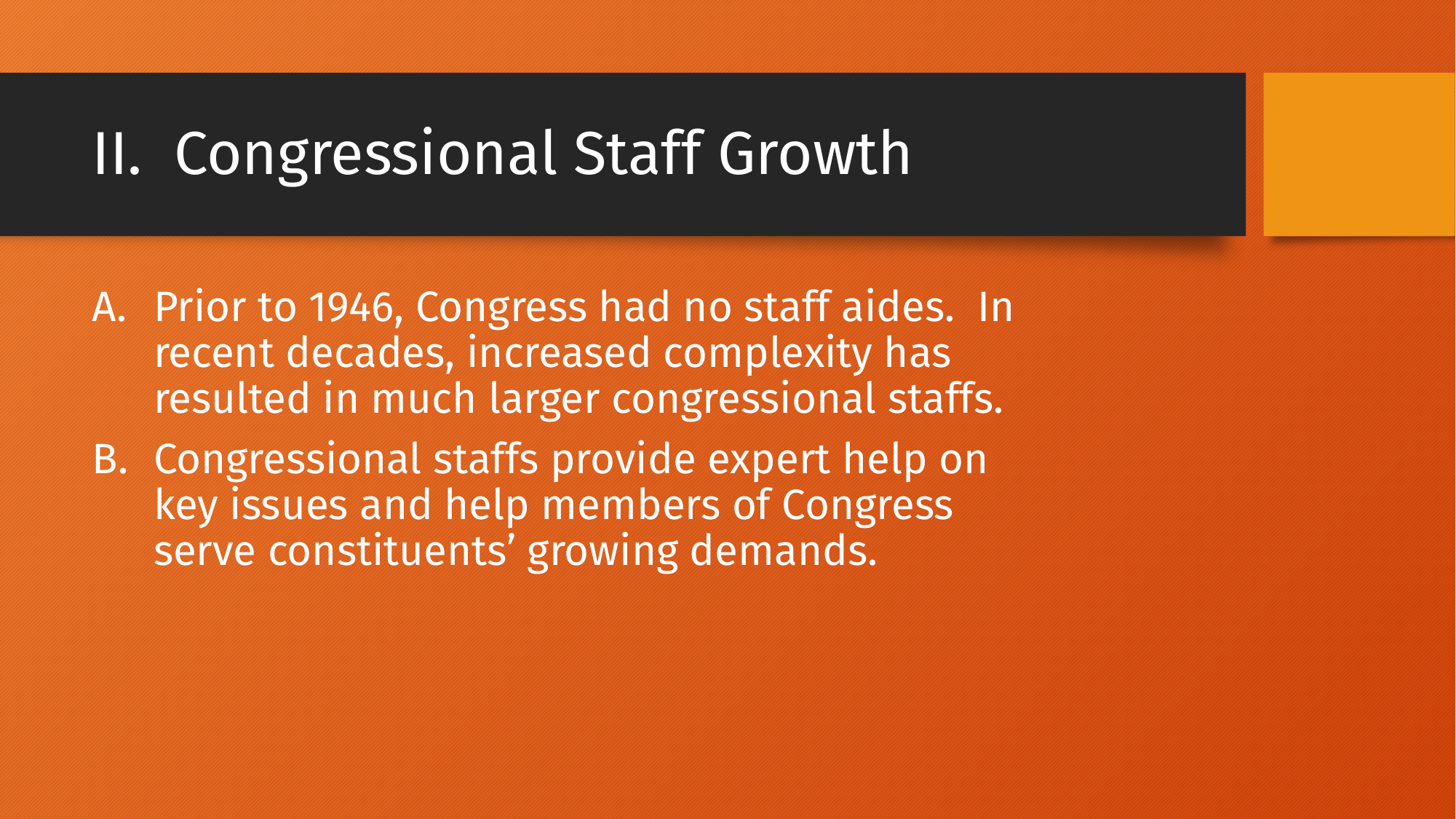

# II.  Congressional Staff Growth
Prior to 1946, Congress had no staff aides.  In recent decades, increased complexity has resulted in much larger congressional staffs.
Congressional staffs provide expert help on key issues and help members of Congress serve constituents’ growing demands.